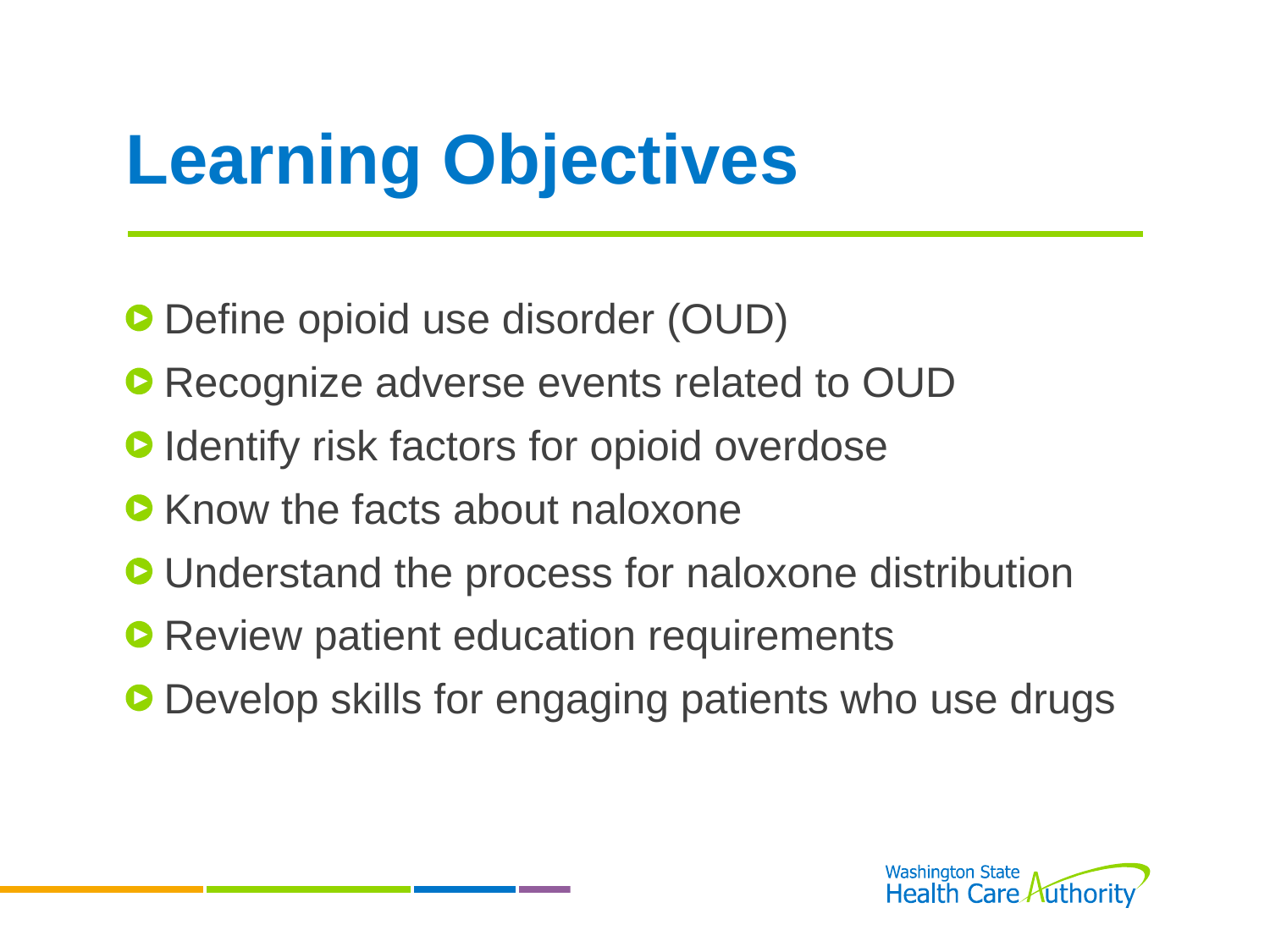

# Learning Objectives
Define opioid use disorder (OUD)
Recognize adverse events related to OUD
Identify risk factors for opioid overdose
Know the facts about naloxone
Understand the process for naloxone distribution
Review patient education requirements
Develop skills for engaging patients who use drugs